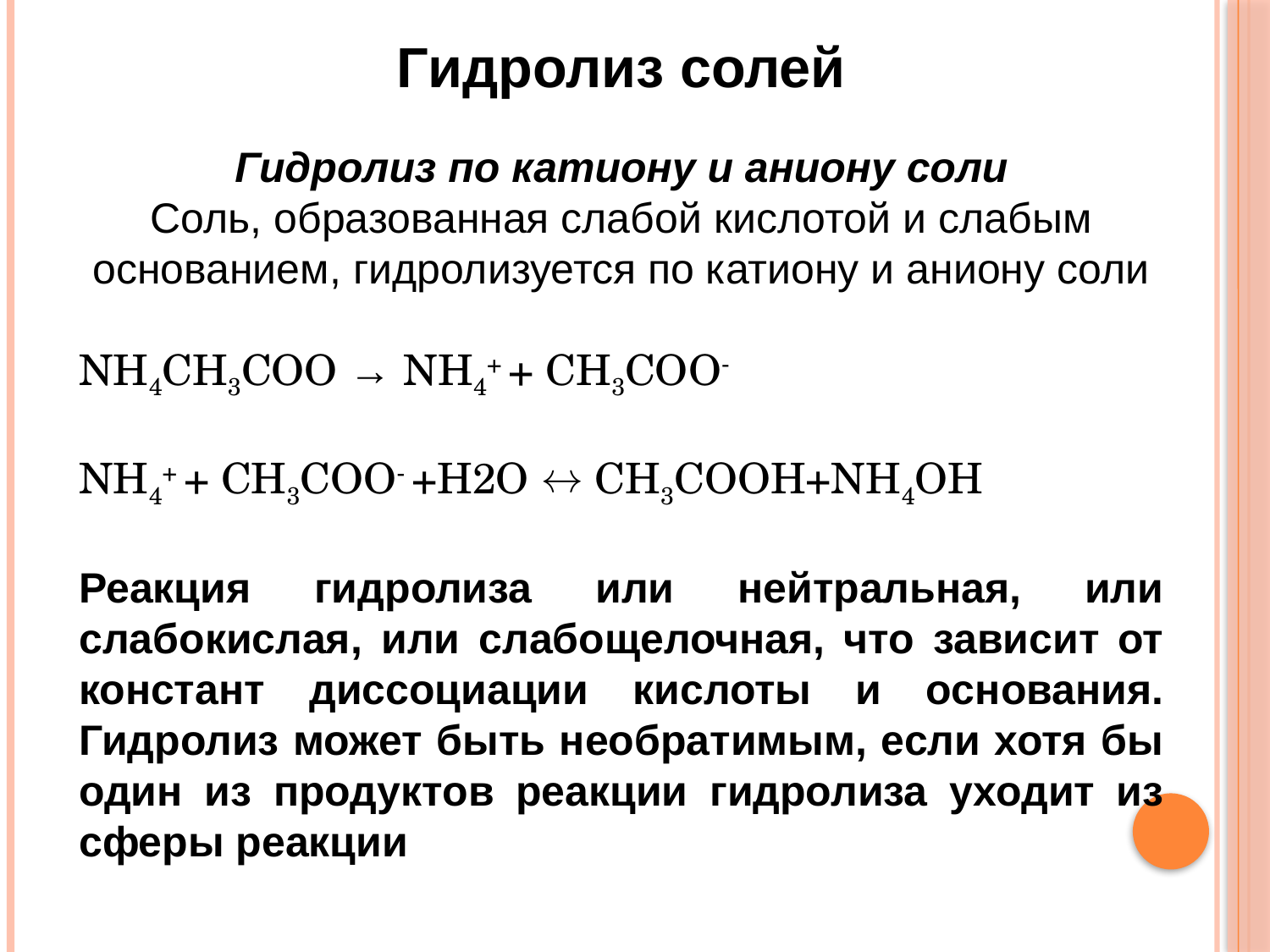

Гидролиз солей
Гидролиз по катиону и аниону соли
Соль, образованная слабой кислотой и слабым основанием, гидролизуется по катиону и аниону соли

NH4CH3COO → NH4+ + CH3COO-

NH4+ + CH3COO- +H2O ↔ CH3COOH+NH4OH

Реакция гидролиза или нейтральная, или слабокислая, или слабощелочная, что зависит от констант диссоциации кислоты и основания. Гидролиз может быть необратимым, если хотя бы один из продуктов реакции гидролиза уходит из сферы реакции